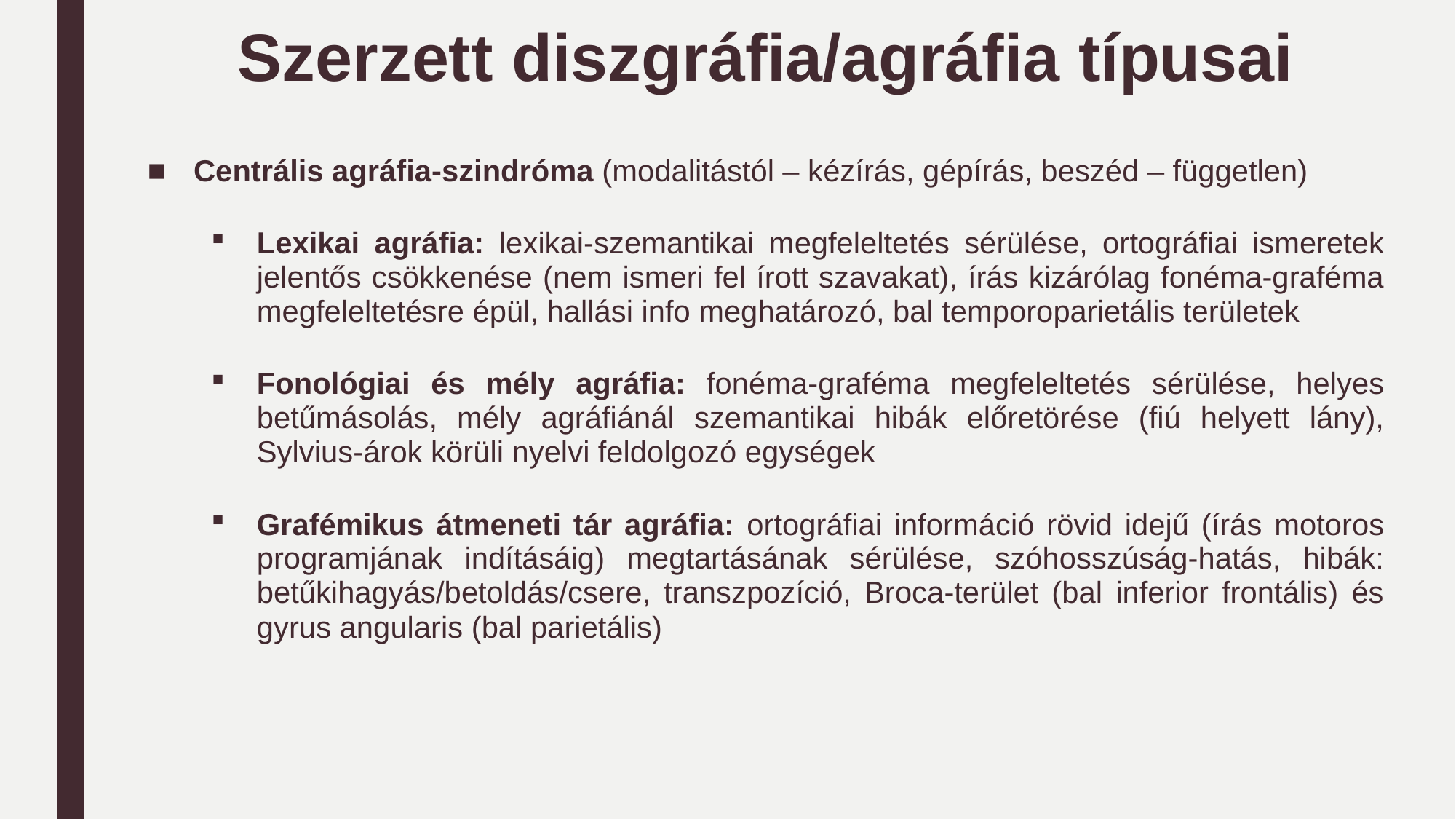

# Szerzett diszgráfia/agráfia típusai
Centrális agráfia-szindróma (modalitástól – kézírás, gépírás, beszéd – független)
Lexikai agráfia: lexikai-szemantikai megfeleltetés sérülése, ortográfiai ismeretek jelentős csökkenése (nem ismeri fel írott szavakat), írás kizárólag fonéma-graféma megfeleltetésre épül, hallási info meghatározó, bal temporoparietális területek
Fonológiai és mély agráfia: fonéma-graféma megfeleltetés sérülése, helyes betűmásolás, mély agráfiánál szemantikai hibák előretörése (fiú helyett lány), Sylvius-árok körüli nyelvi feldolgozó egységek
Grafémikus átmeneti tár agráfia: ortográfiai információ rövid idejű (írás motoros programjának indításáig) megtartásának sérülése, szóhosszúság-hatás, hibák: betűkihagyás/betoldás/csere, transzpozíció, Broca-terület (bal inferior frontális) és gyrus angularis (bal parietális)